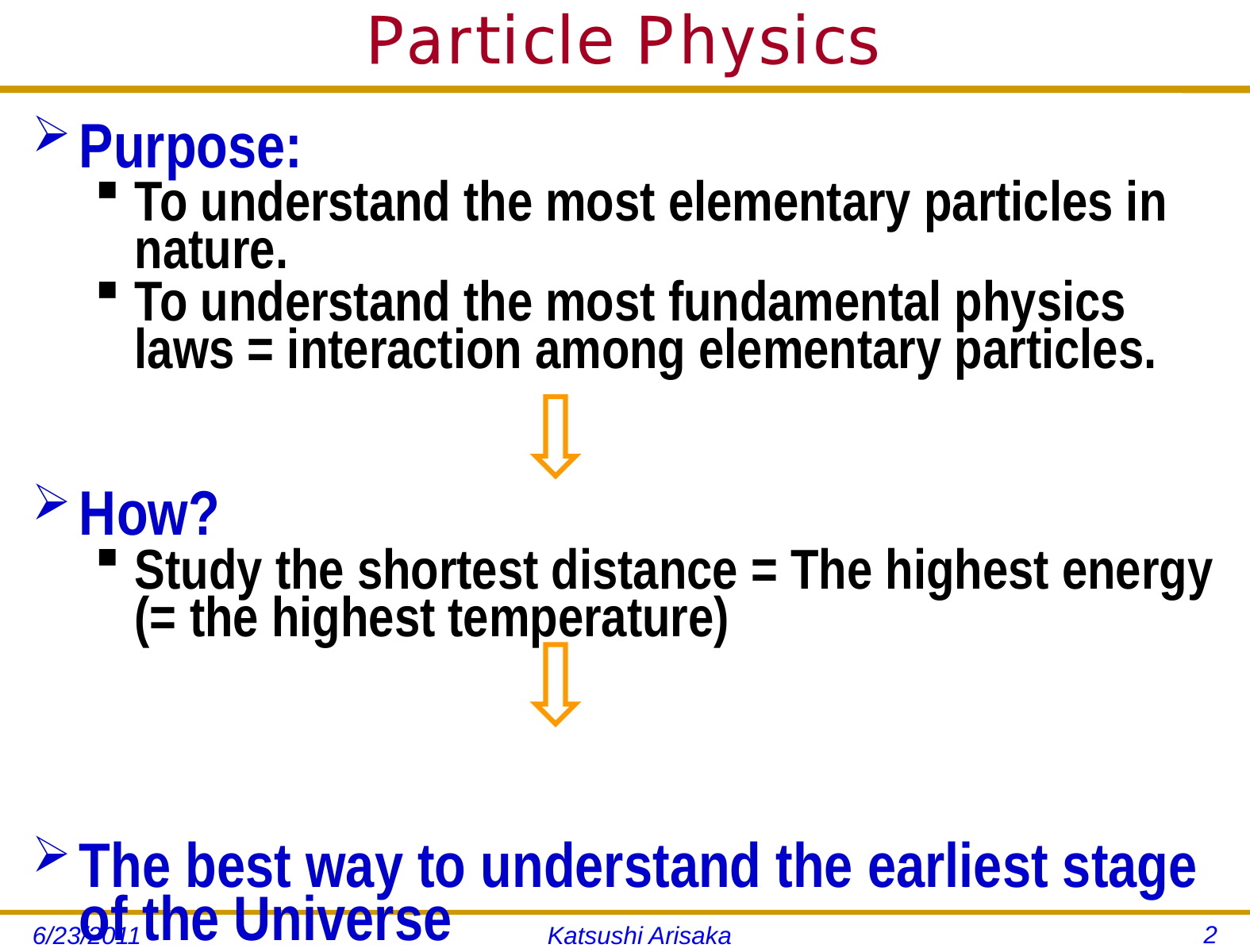

# Particle Physics
Purpose:
To understand the most elementary particles in nature.
To understand the most fundamental physics laws = interaction among elementary particles.

How?
Study the shortest distance = The highest energy (= the highest temperature)

The best way to understand the earliest stage of the Universe

2
6/23/2011
Katsushi Arisaka